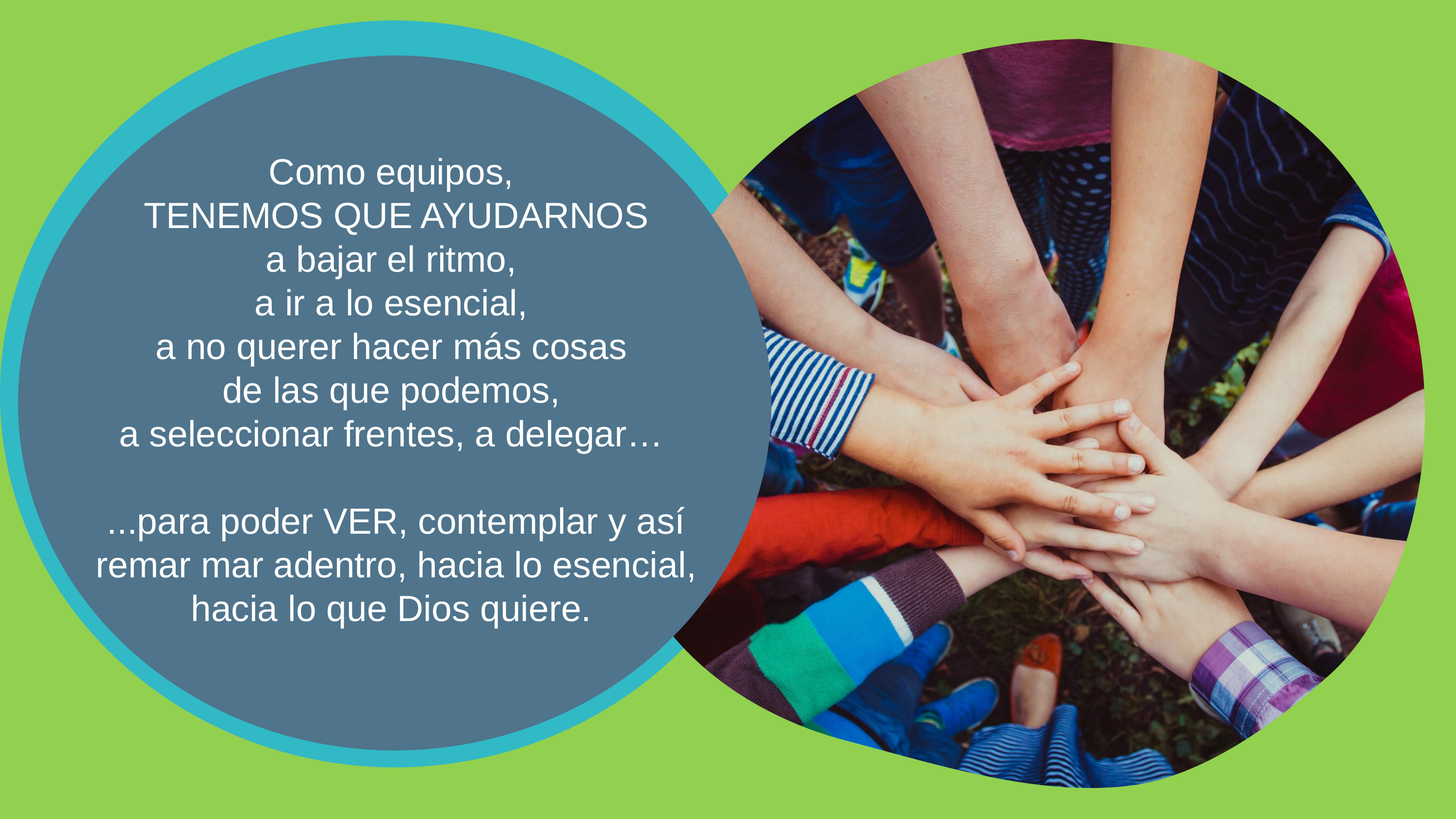

Como equipos,
TENEMOS QUE AYUDARNOS
a bajar el ritmo,
a ir a lo esencial,
a no querer hacer más cosas
de las que podemos,
a seleccionar frentes, a delegar…

...para poder VER, contemplar y así remar mar adentro, hacia lo esencial, hacia lo que Dios quiere.